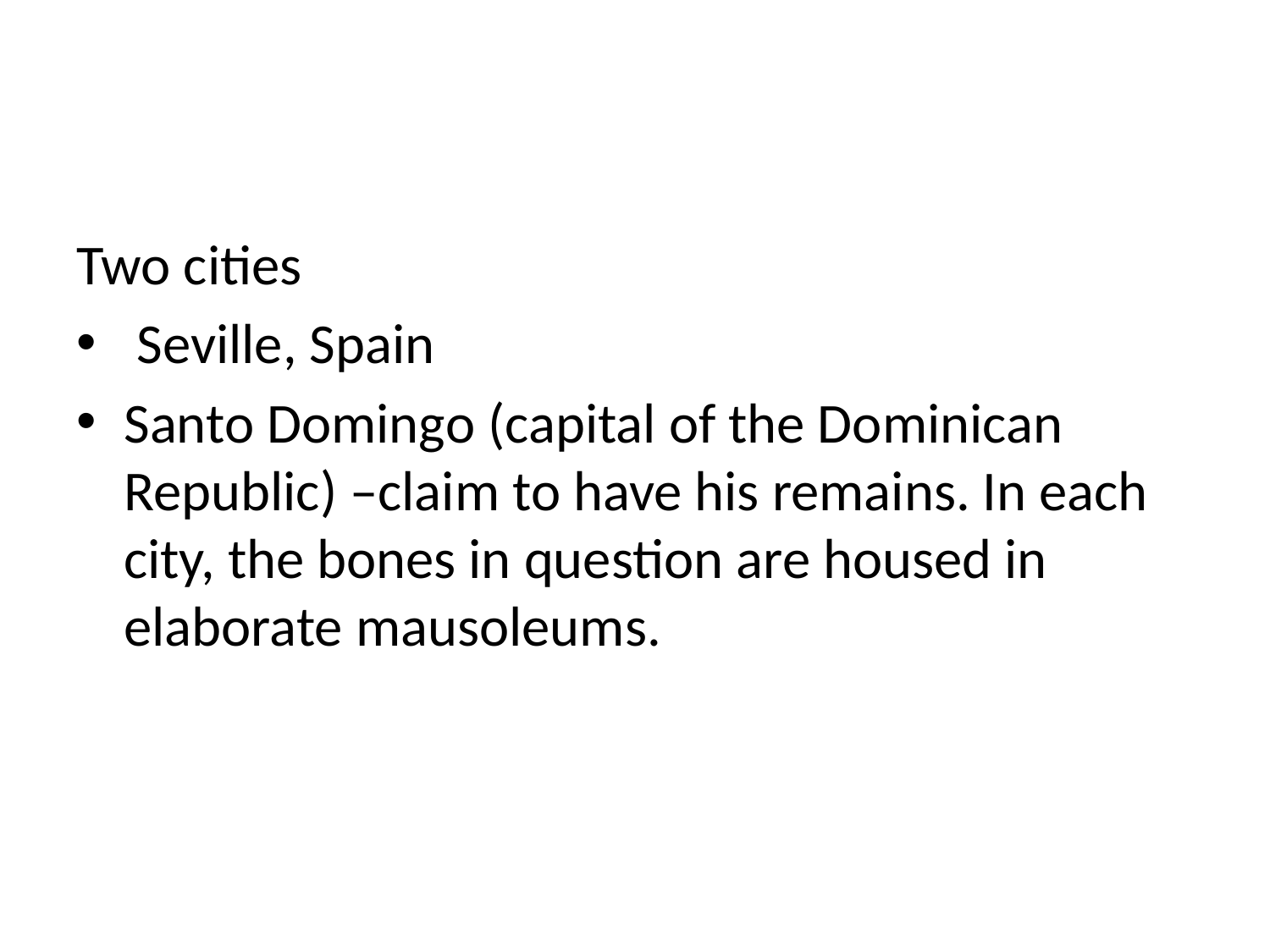

#
Two cities
 Seville, Spain
Santo Domingo (capital of the Dominican Republic) –claim to have his remains. In each city, the bones in question are housed in elaborate mausoleums.